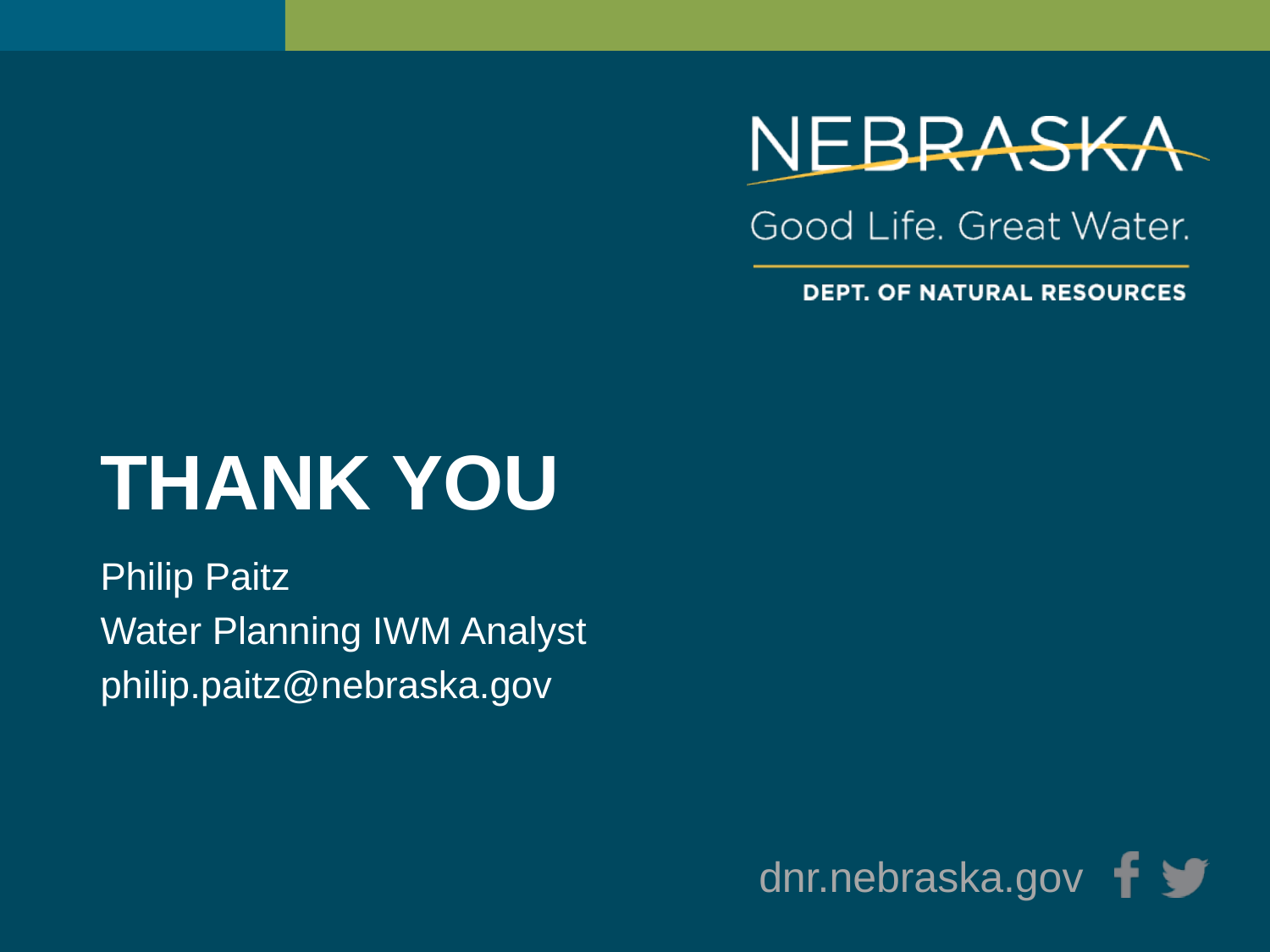

Philip Paitz
Water Planning IWM Analyst
philip.paitz@nebraska.gov